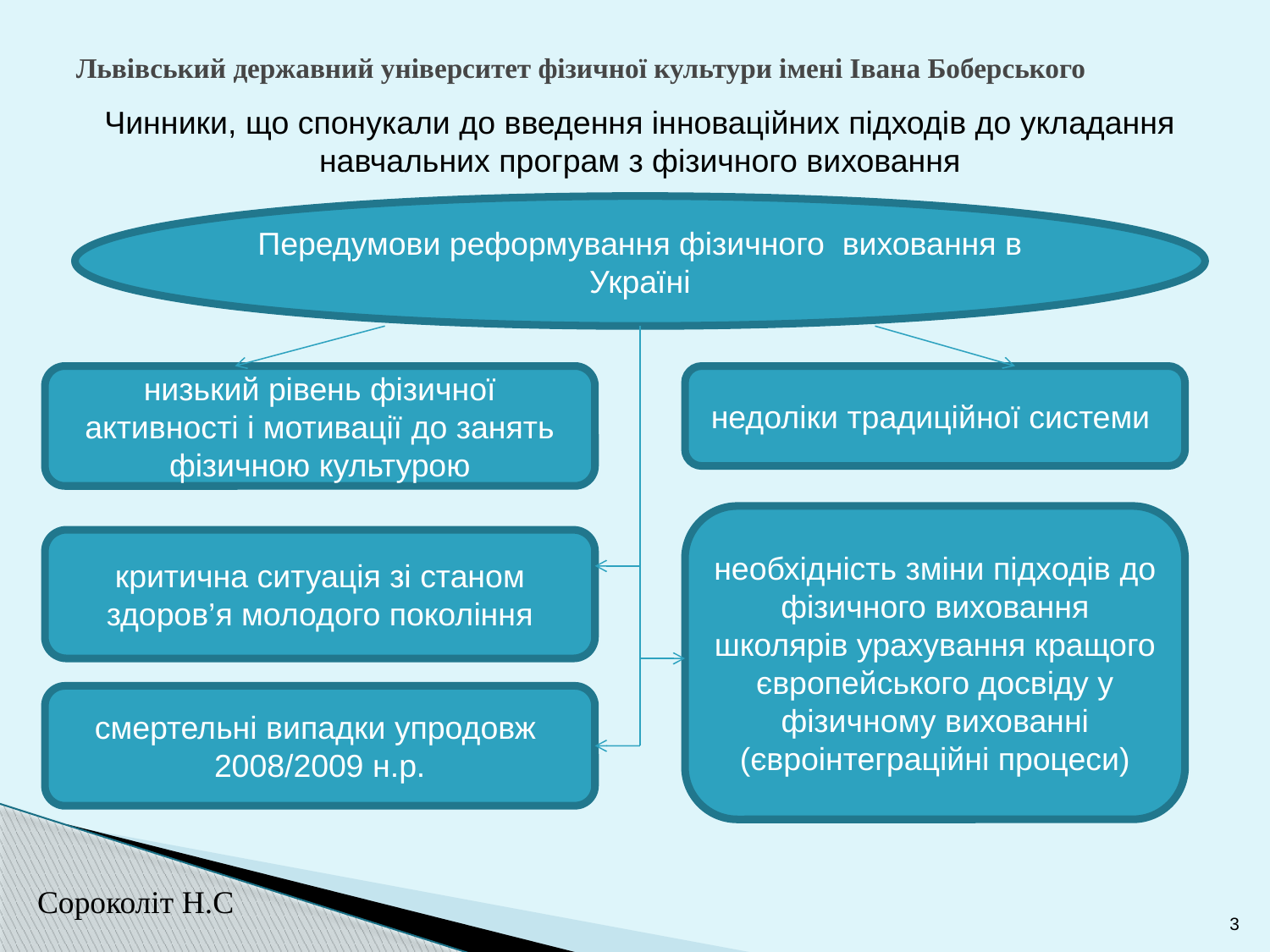

# Львівський державний університет фізичної культури імені Івана Боберського
Чинники, що спонукали до введення інноваційних підходів до укладання навчальних програм з фізичного виховання
Передумови реформування фізичного  виховання в Україні
низький рівень фізичної активності і мотивації до занять фізичною культурою
недоліки традиційної системи
необхідність зміни підходів до фізичного виховання школярів урахування кращого європейського досвіду у фізичному вихованні (євроінтеграційні процеси)
критична ситуація зі станом здоров’я молодого покоління
смертельні випадки упродовж
2008/2009 н.р.
Сороколіт Н.С
3